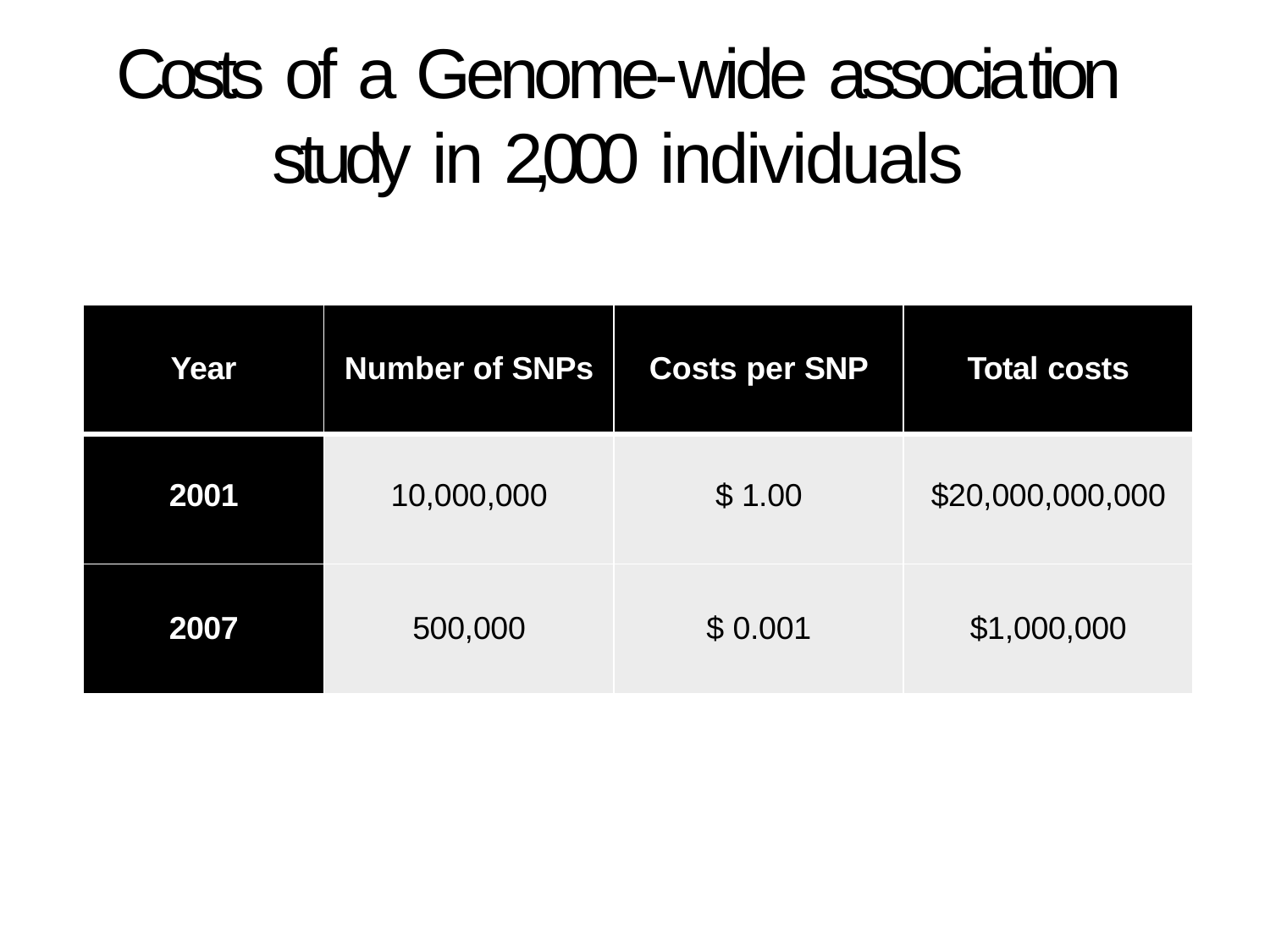

# Costs of a Genome-wide association study in 2,000 individuals
| Year | Number of SNPs | Costs per SNP | Total costs |
| --- | --- | --- | --- |
| 2001 | 10,000,000 | $ 1.00 | $20,000,000,000 |
| 2007 | 500,000 | $ 0.001 | $1,000,000 |